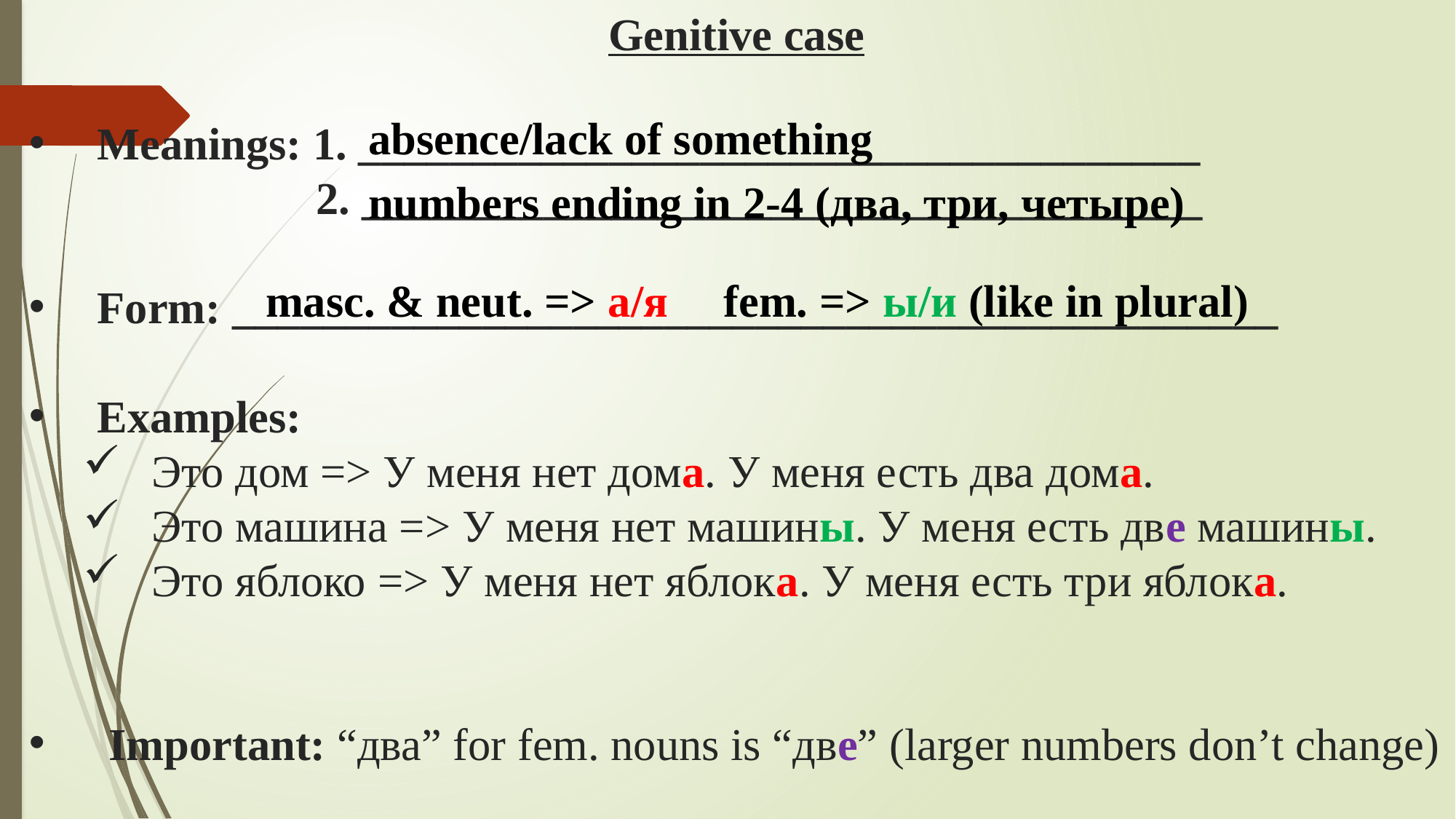

Genitive case

Meanings: 1. _____________________________________
      2. _____________________________________

Form: ______________________________________________

Examples:
Это дом => У меня нет дома. У меня есть два дома.
Это машина => У меня нет машины. У меня есть две машины.
Это яблоко => У меня нет яблока. У меня есть три яблока.

 Important: “два” for fem. nouns is “две” (larger numbers don’t change)

absence/lack of something
numbers ending in 2-4 (два, три, четыре)
fem. => ы/и (like in plural)
masc. & neut. => а/я